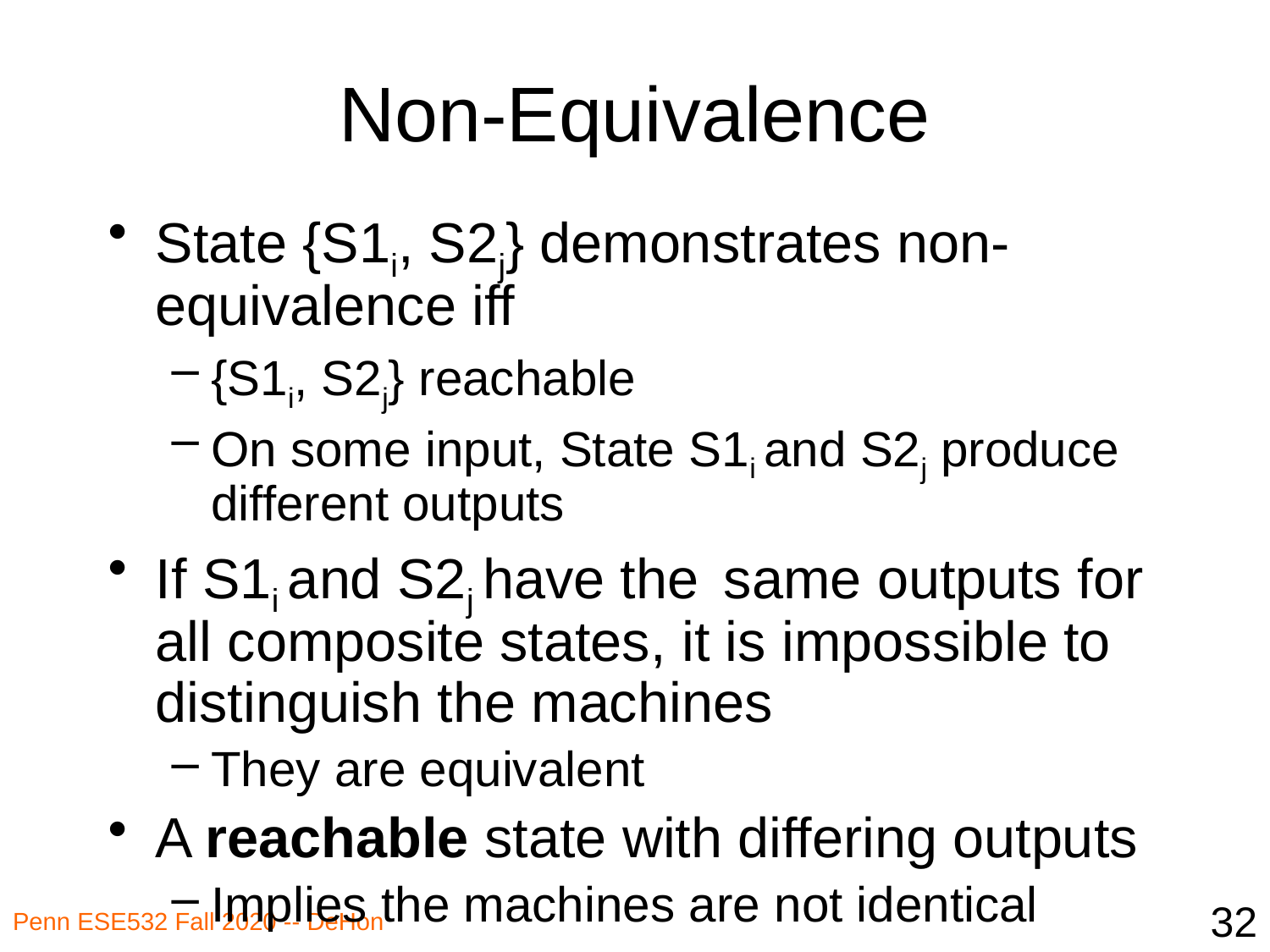

# Non-Equivalence
State {S1i, S2j} demonstrates non-equivalence iff
{S1i, S2j} reachable
On some input, State S1i and S2j produce different outputs
If S1i and S2j have the  same outputs for all composite states, it is impossible to distinguish the machines
They are equivalent
A reachable state with differing outputs
Implies the machines are not identical
32
Penn ESE532 Fall 2020 -- DeHon